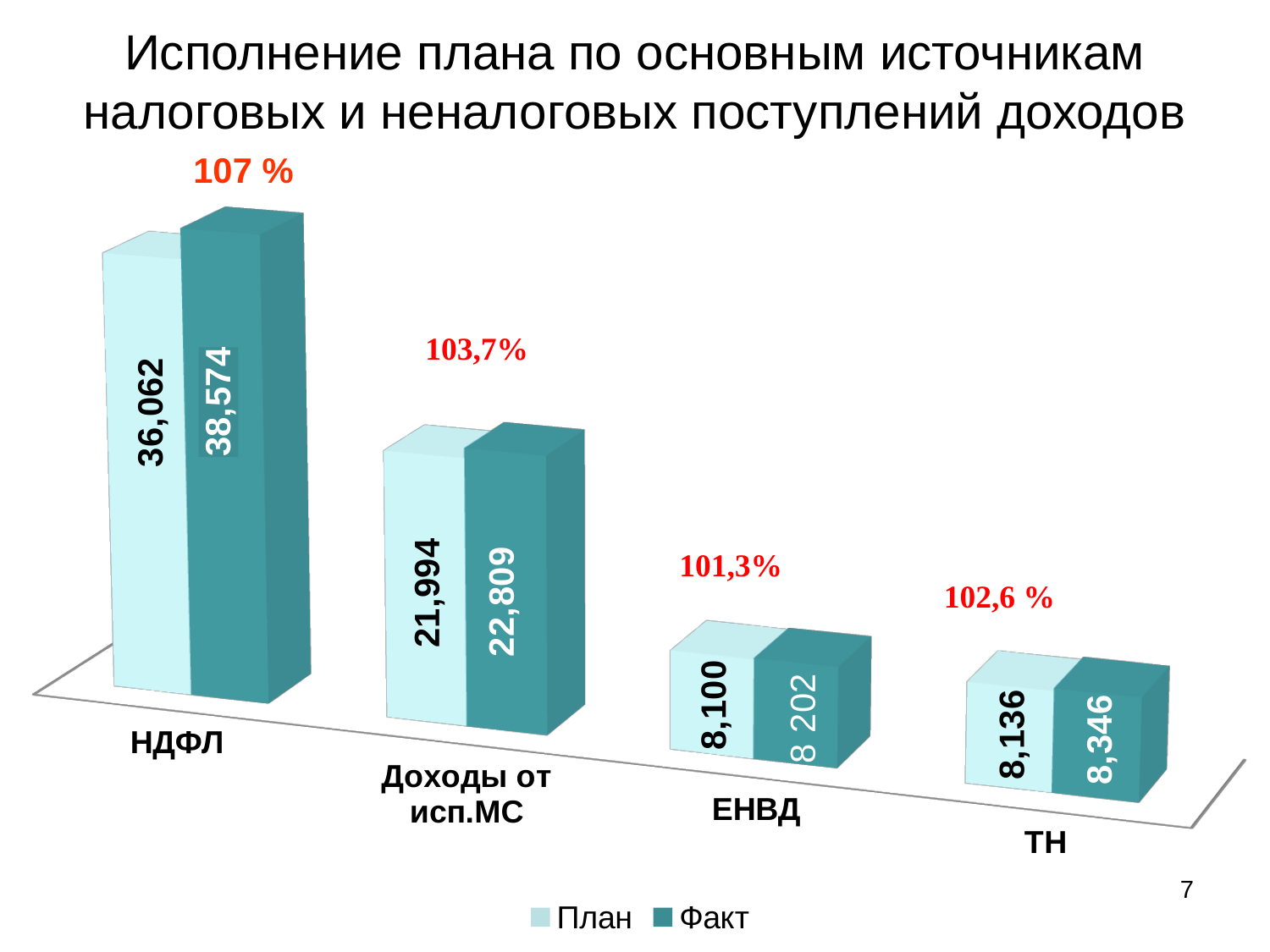

# Исполнение плана по основным источникам налоговых и неналоговых поступлений доходов
107 %

[unsupported chart]

7